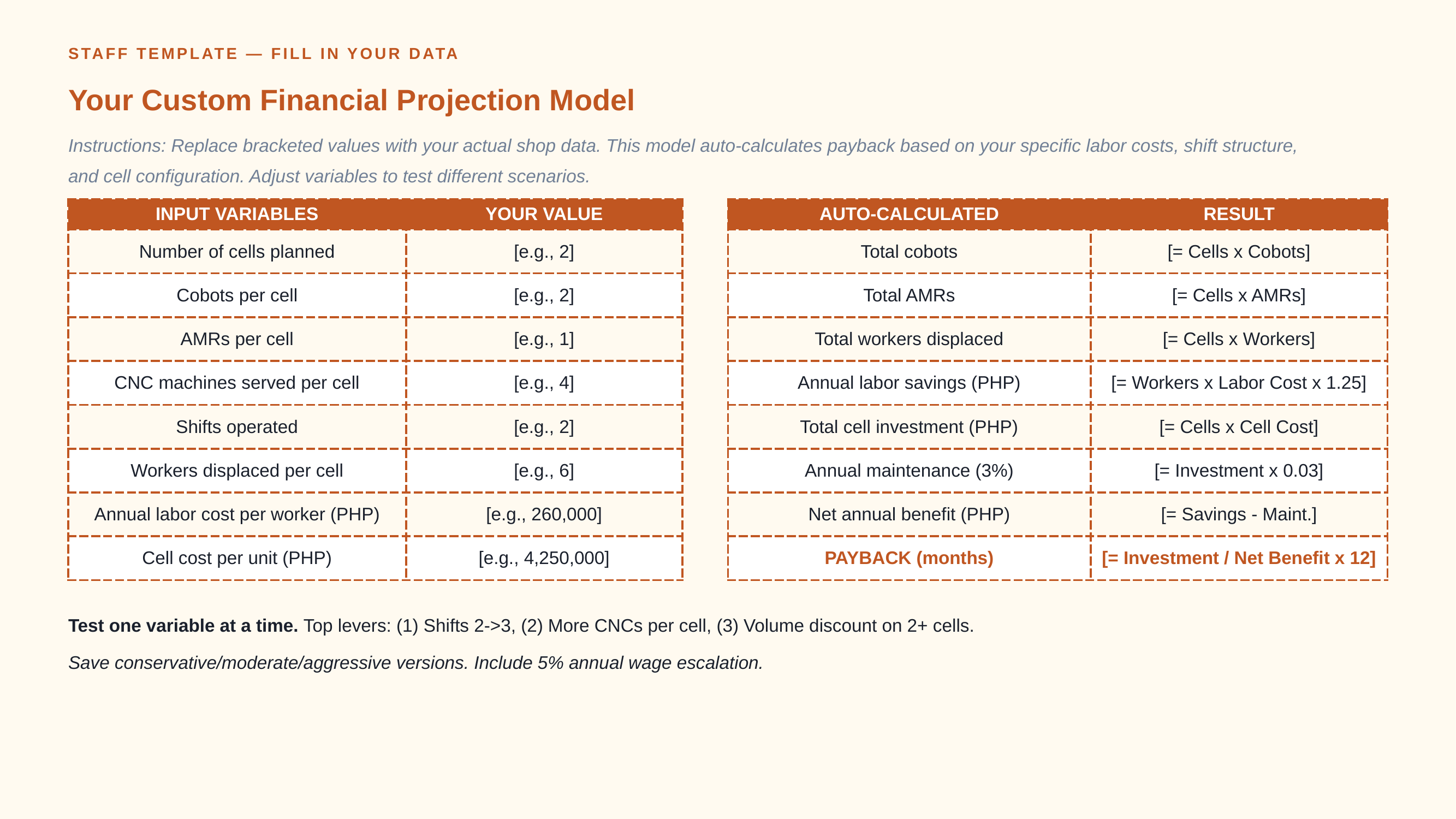

STAFF TEMPLATE — FILL IN YOUR DATA
Your Custom Financial Projection Model
Instructions: Replace bracketed values with your actual shop data. This model auto-calculates payback based on your specific labor costs, shift structure, and cell configuration. Adjust variables to test different scenarios.
| INPUT VARIABLES | YOUR VALUE |
| --- | --- |
| Number of cells planned | [e.g., 2] |
| Cobots per cell | [e.g., 2] |
| AMRs per cell | [e.g., 1] |
| CNC machines served per cell | [e.g., 4] |
| Shifts operated | [e.g., 2] |
| Workers displaced per cell | [e.g., 6] |
| Annual labor cost per worker (PHP) | [e.g., 260,000] |
| Cell cost per unit (PHP) | [e.g., 4,250,000] |
| AUTO-CALCULATED | RESULT |
| --- | --- |
| Total cobots | [= Cells x Cobots] |
| Total AMRs | [= Cells x AMRs] |
| Total workers displaced | [= Cells x Workers] |
| Annual labor savings (PHP) | [= Workers x Labor Cost x 1.25] |
| Total cell investment (PHP) | [= Cells x Cell Cost] |
| Annual maintenance (3%) | [= Investment x 0.03] |
| Net annual benefit (PHP) | [= Savings - Maint.] |
| PAYBACK (months) | [= Investment / Net Benefit x 12] |
Test one variable at a time. Top levers: (1) Shifts 2->3, (2) More CNCs per cell, (3) Volume discount on 2+ cells.
Save conservative/moderate/aggressive versions. Include 5% annual wage escalation.